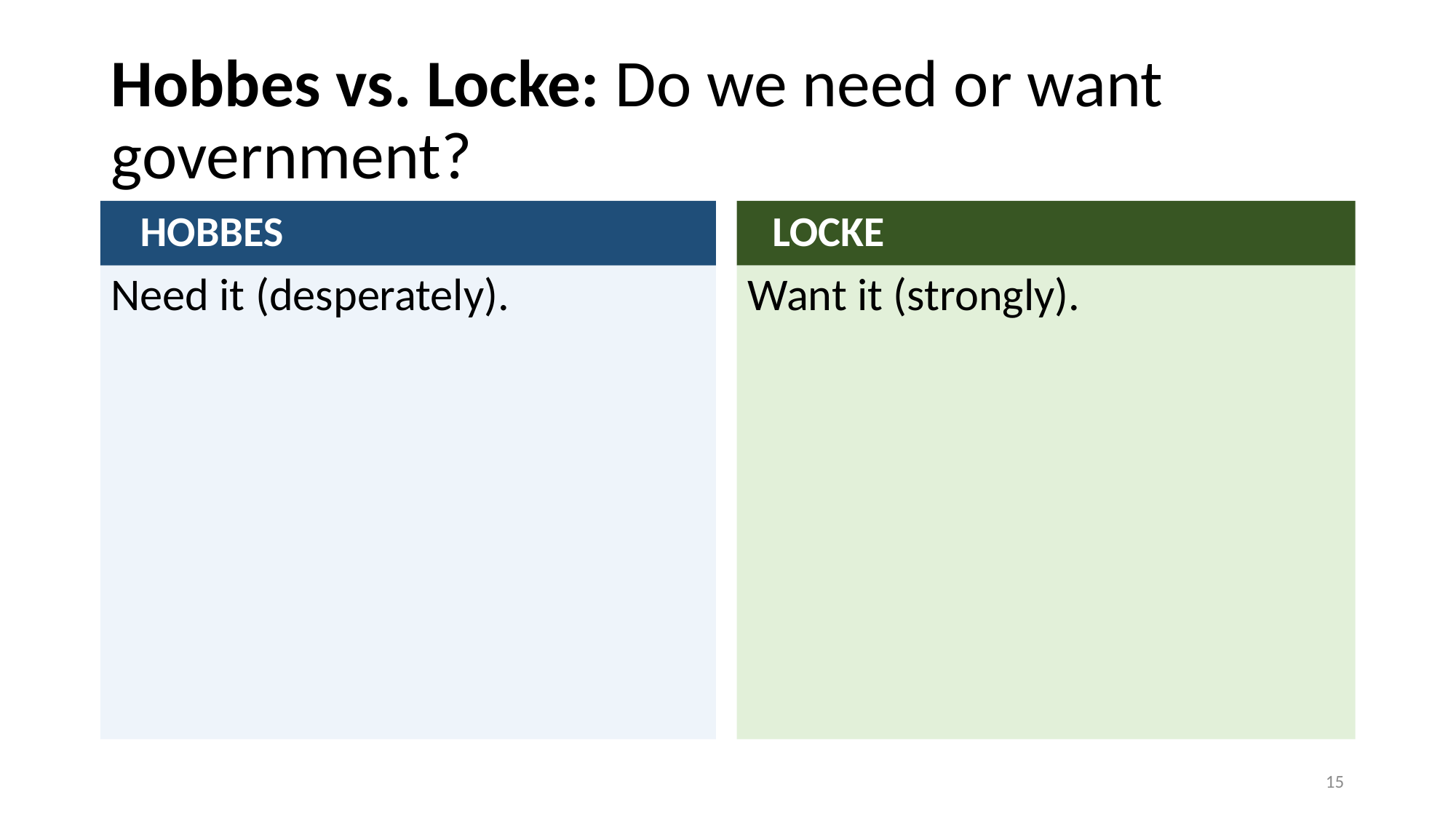

# Hobbes vs. Locke: Do we need or want government?
   HOBBES
   LOCKE
Need it (desperately).
Want it (strongly).
15